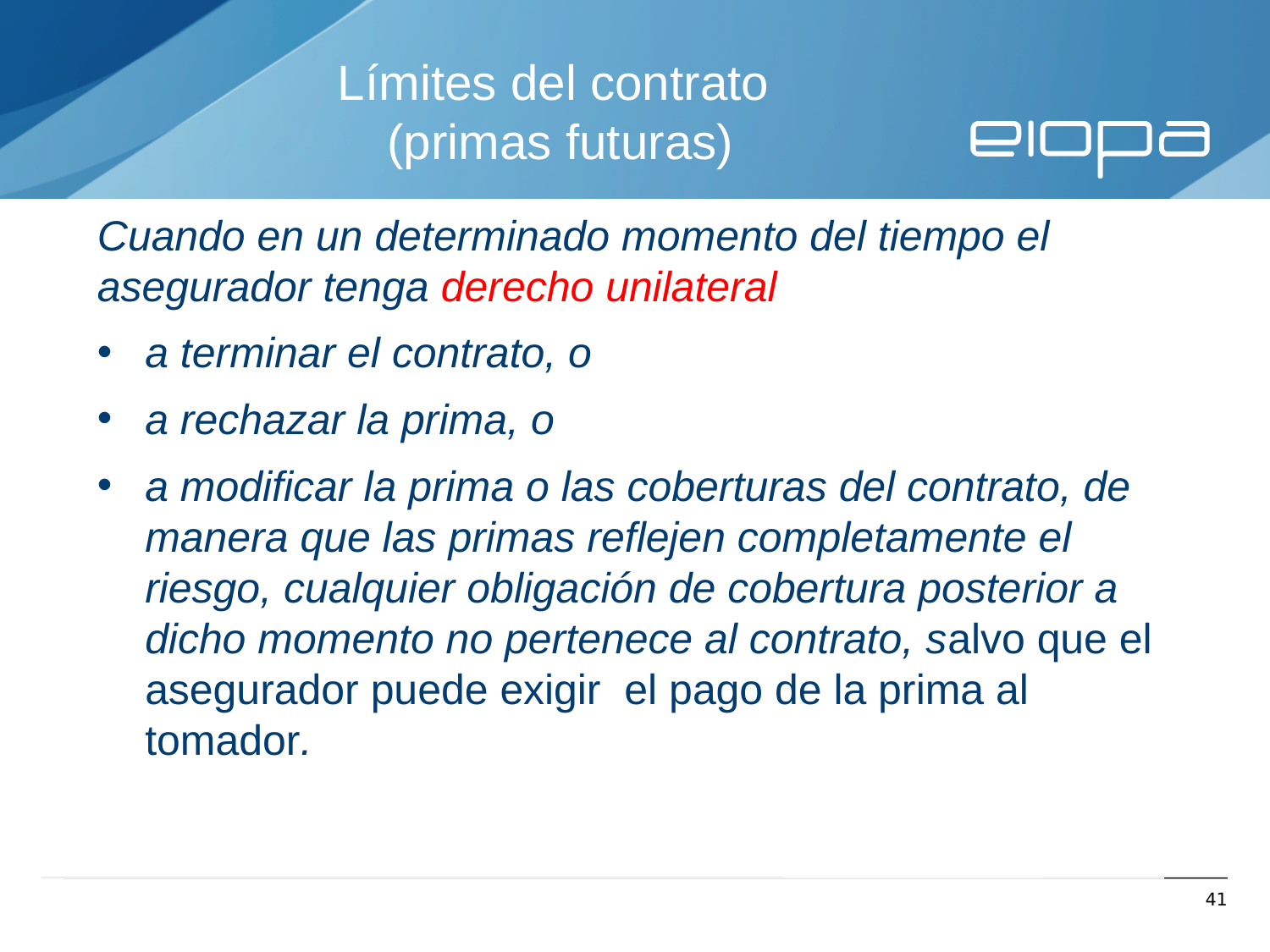

Límites del contrato
(primas futuras)
Cuando en un determinado momento del tiempo el asegurador tenga derecho unilateral
a terminar el contrato, o
a rechazar la prima, o
a modificar la prima o las coberturas del contrato, de manera que las primas reflejen completamente el riesgo, cualquier obligación de cobertura posterior a dicho momento no pertenece al contrato, salvo que el asegurador puede exigir  el pago de la prima al tomador.

41